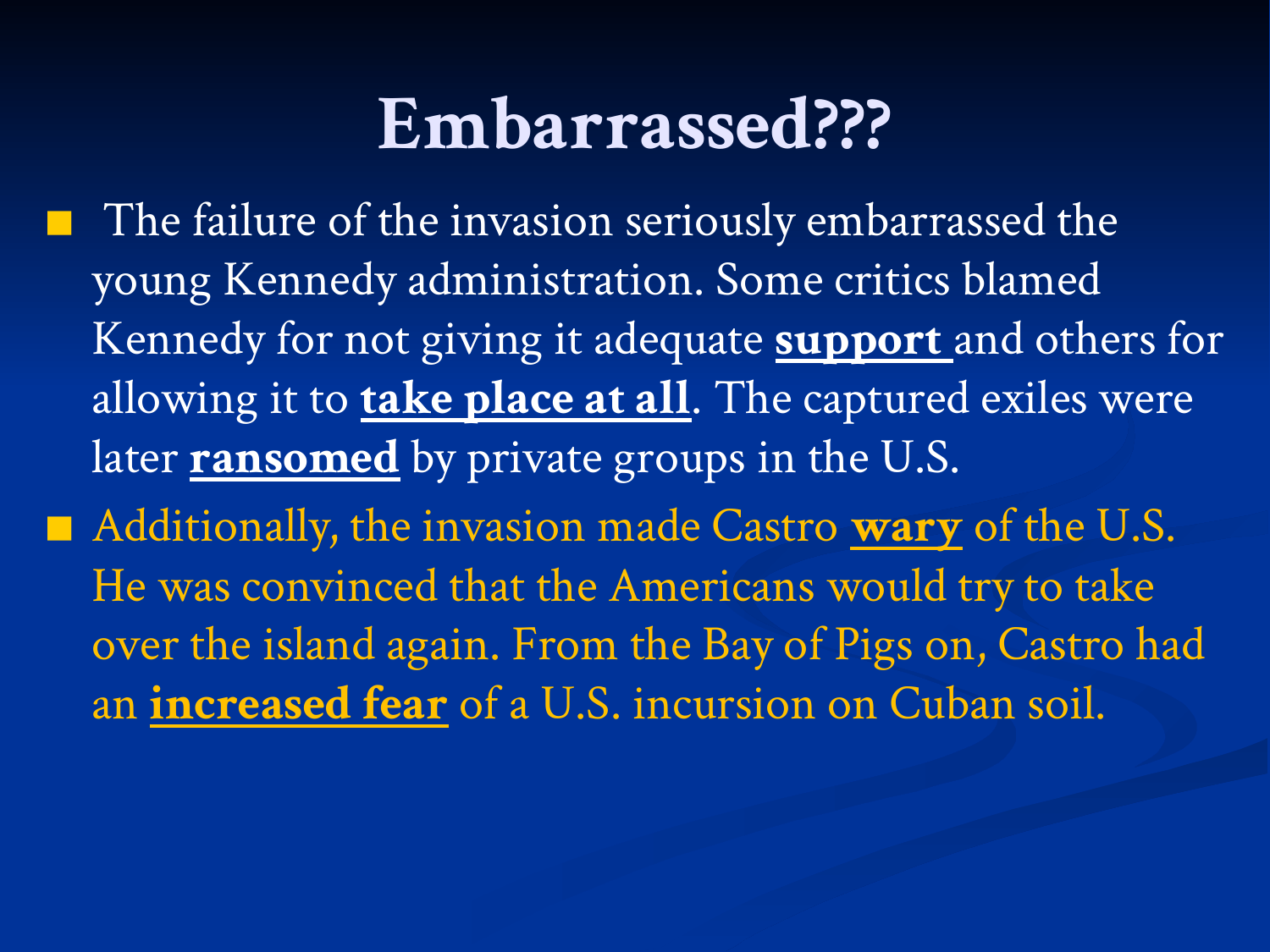

# Embarrassed???
 The failure of the invasion seriously embarrassed the young Kennedy administration. Some critics blamed Kennedy for not giving it adequate support and others for allowing it to take place at all. The captured exiles were later ransomed by private groups in the U.S.
Additionally, the invasion made Castro wary of the U.S. He was convinced that the Americans would try to take over the island again. From the Bay of Pigs on, Castro had an increased fear of a U.S. incursion on Cuban soil.